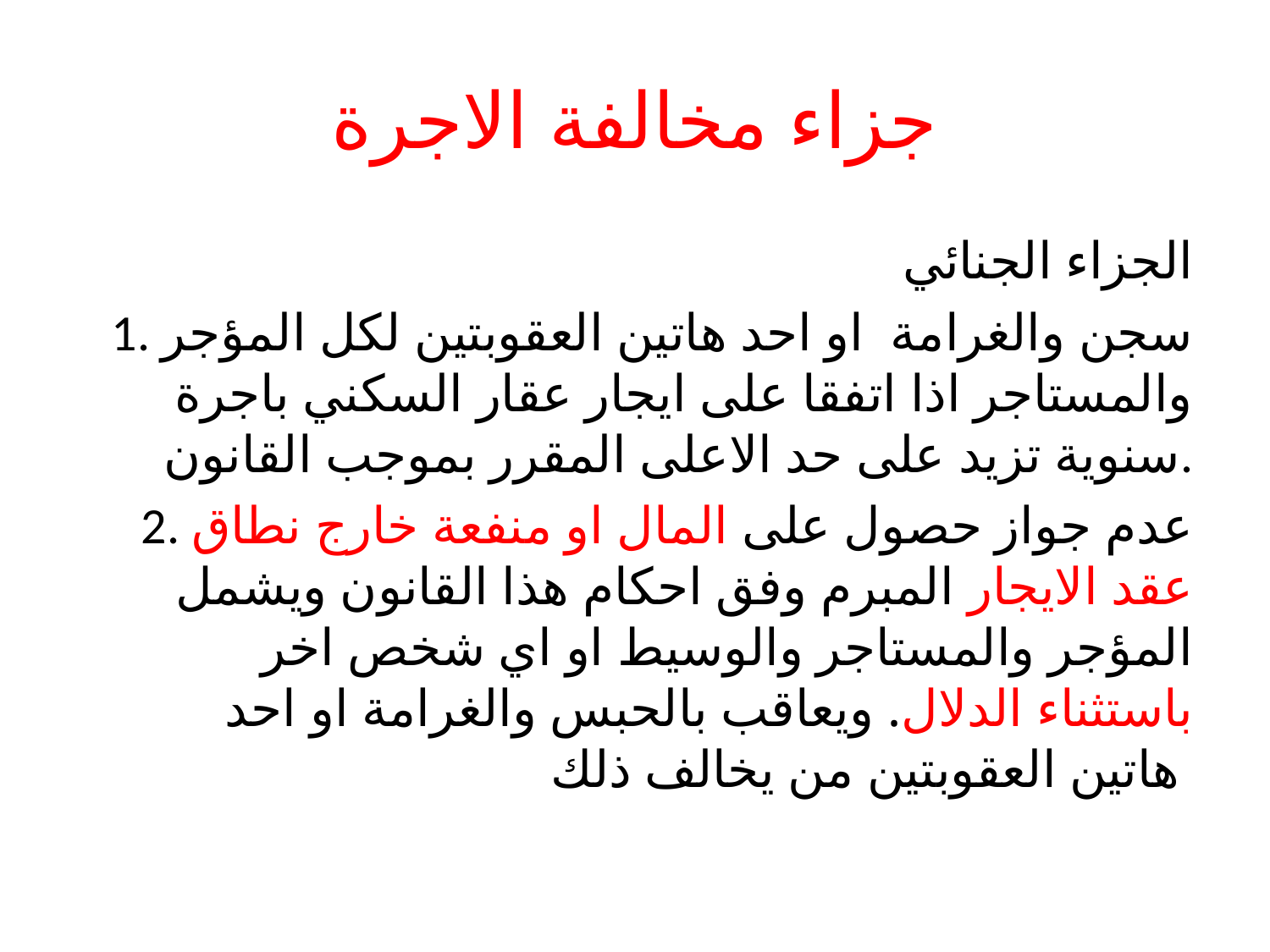

# جزاء مخالفة الاجرة
الجزاء الجنائي
1. سجن والغرامة  او احد هاتين العقوبتين لكل المؤجر والمستاجر اذا اتفقا على ايجار عقار السكني باجرة سنوية تزيد على حد الاعلى المقرر بموجب القانون.
2. عدم جواز حصول على المال او منفعة خارج نطاق عقد الايجار المبرم وفق احكام هذا القانون ويشمل المؤجر والمستاجر والوسيط او اي شخص اخر باستثناء الدلال. ويعاقب بالحبس والغرامة او احد هاتين العقوبتين من يخالف ذلك